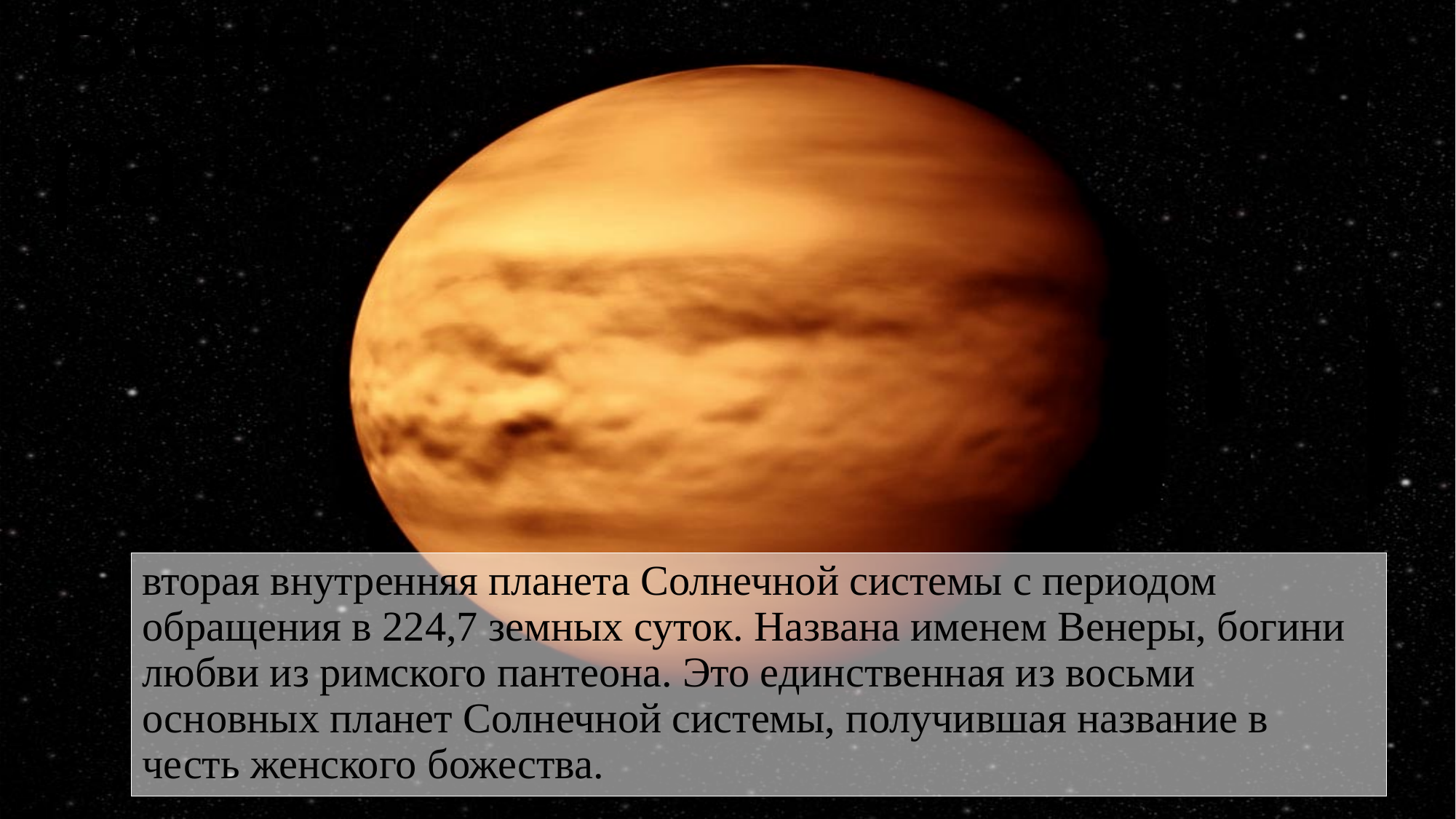

# Венера
вторая внутренняя планета Солнечной системы с периодом обращения в 224,7 земных суток. Названа именем Венеры, богини любви из римского пантеона. Это единственная из восьми основных планет Солнечной системы, получившая название в честь женского божества.